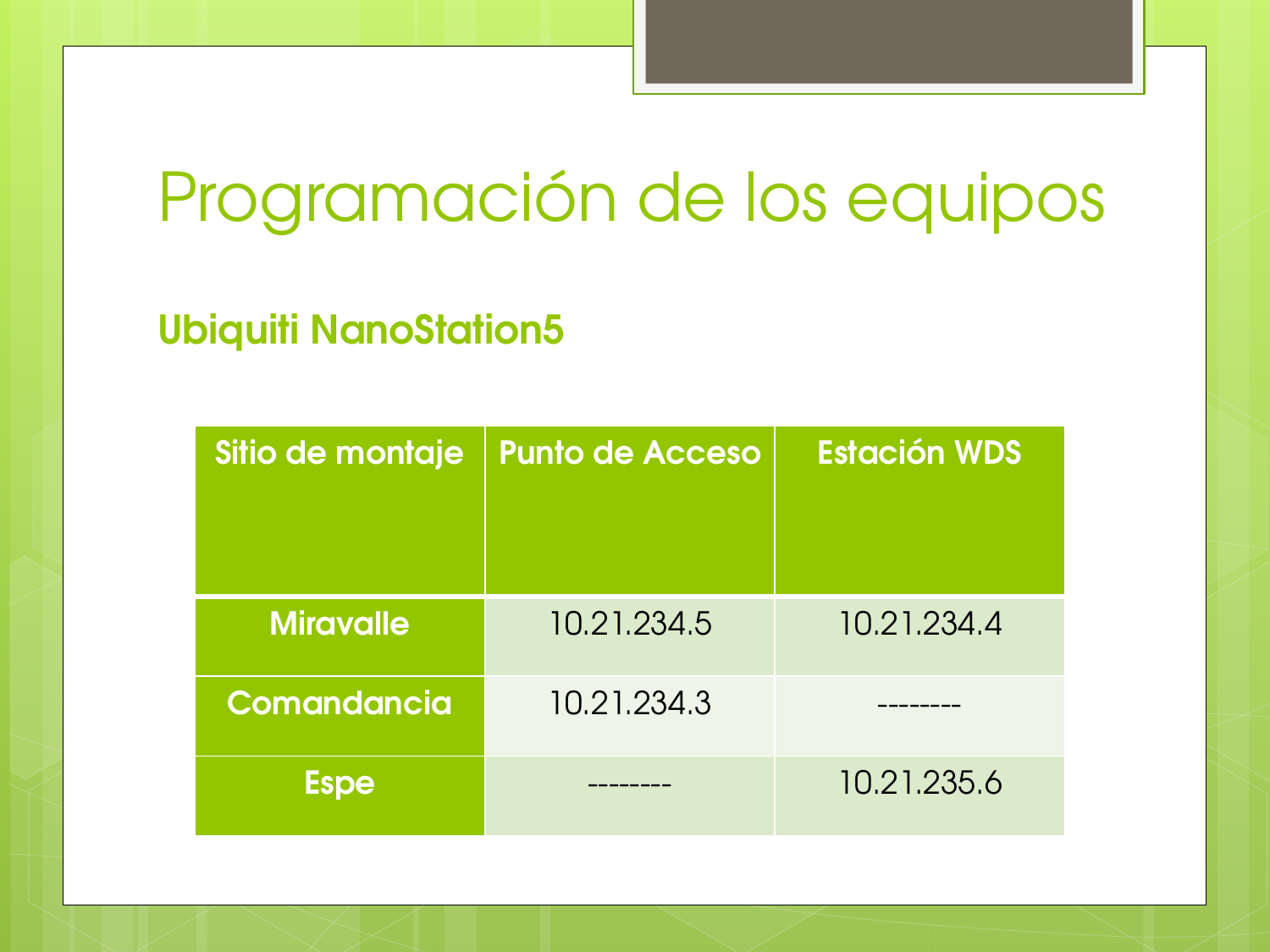

# Programación de los equipos
Ubiquiti NanoStation5
| Sitio de montaje | Punto de Acceso | Estación WDS |
| --- | --- | --- |
| Miravalle | 10.21.234.5 | 10.21.234.4 |
| Comandancia | 10.21.234.3 | -------- |
| Espe | -------- | 10.21.235.6 |